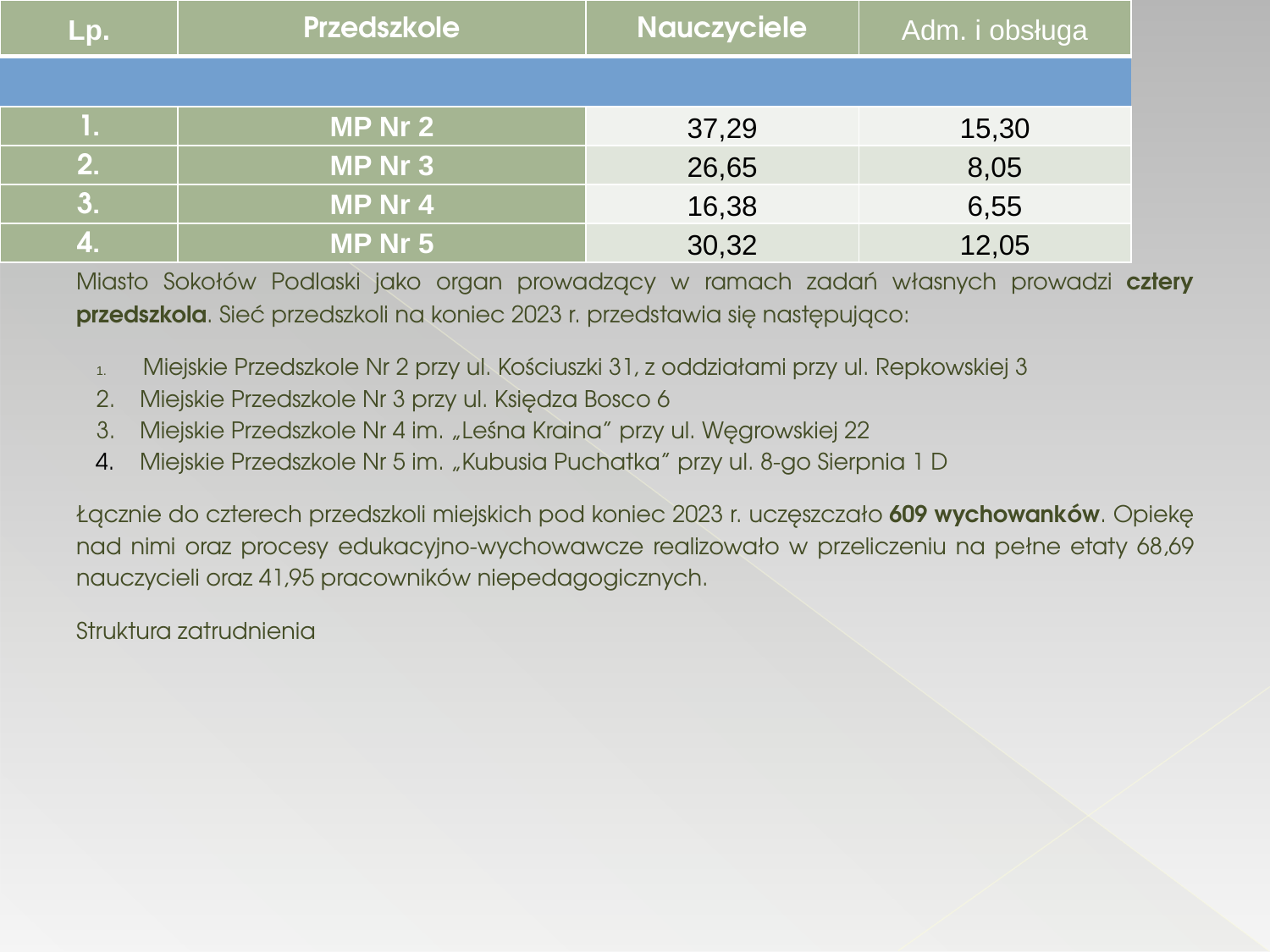

Ustrój Miasta i struktura organizacyjna
Miasto Sokołów Podlaski jako organ prowadzący w ramach zadań własnych prowadzi cztery przedszkola. Sieć przedszkoli na koniec 2023 r. przedstawia się następująco:
 Miejskie Przedszkole Nr 2 przy ul. Kościuszki 31, z oddziałami przy ul. Repkowskiej 3
Miejskie Przedszkole Nr 3 przy ul. Księdza Bosco 6
Miejskie Przedszkole Nr 4 im. „Leśna Kraina” przy ul. Węgrowskiej 22
Miejskie Przedszkole Nr 5 im. „Kubusia Puchatka” przy ul. 8-go Sierpnia 1 D
Łącznie do czterech przedszkoli miejskich pod koniec 2023 r. uczęszczało 609 wychowanków. Opiekę nad nimi oraz procesy edukacyjno-wychowawcze realizowało w przeliczeniu na pełne etaty 68,69 nauczycieli oraz 41,95 pracowników niepedagogicznych.

Struktura zatrudnienia
| Lp. | Przedszkole | Nauczyciele | Adm. i obsługa |
| --- | --- | --- | --- |
|  |  |  |  |
| 1. | MP Nr 2 | 37,29 | 15,30 |
| 2. | MP Nr 3 | 26,65 | 8,05 |
| 3. | MP Nr 4 | 16,38 | 6,55 |
| 4. | MP Nr 5 | 30,32 | 12,05 |
| Razem |  | 110,64 | 41,95 |